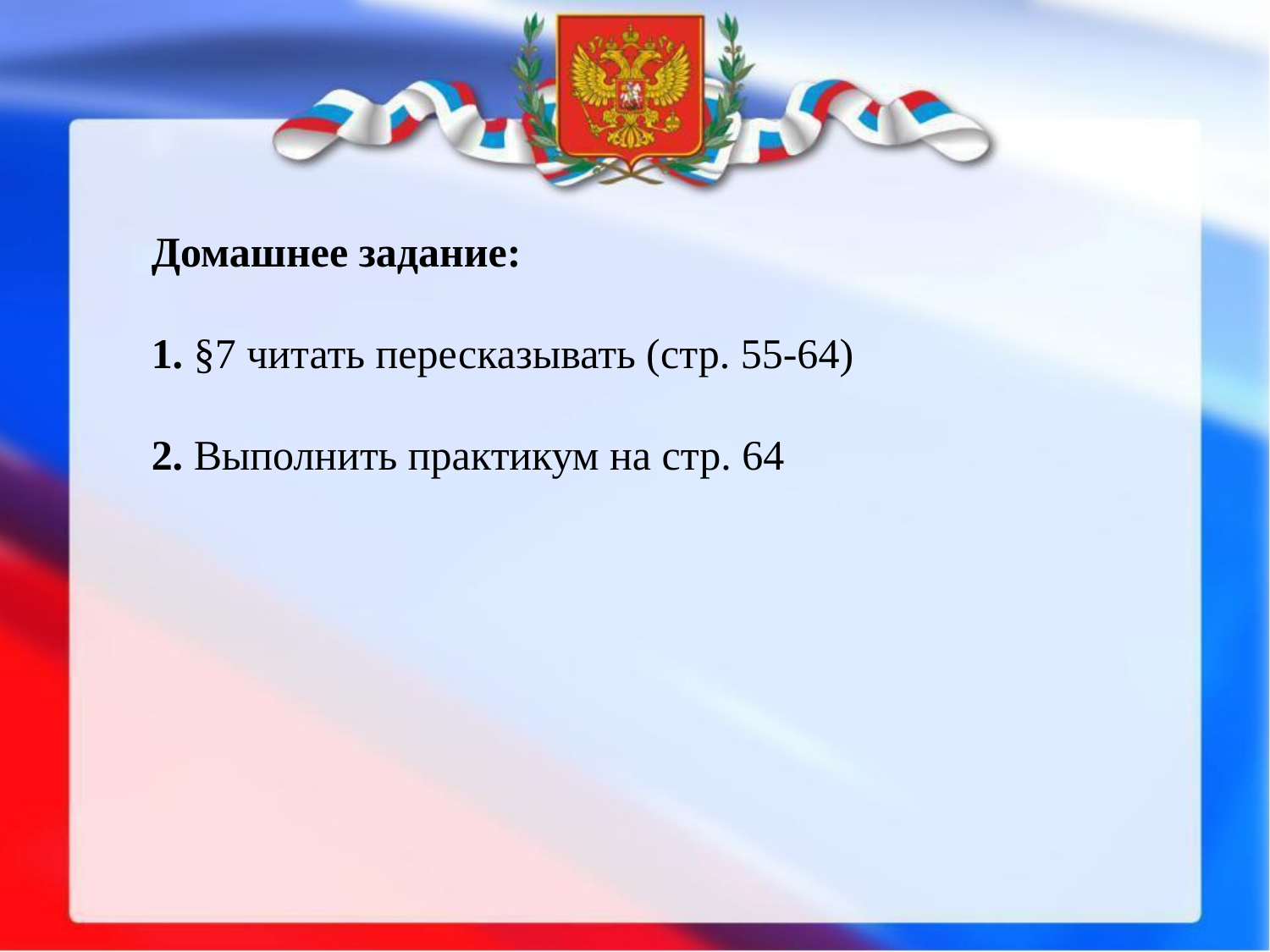

Домашнее задание:

1. §7 читать пересказывать (стр. 55-64)

2. Выполнить практикум на стр. 64